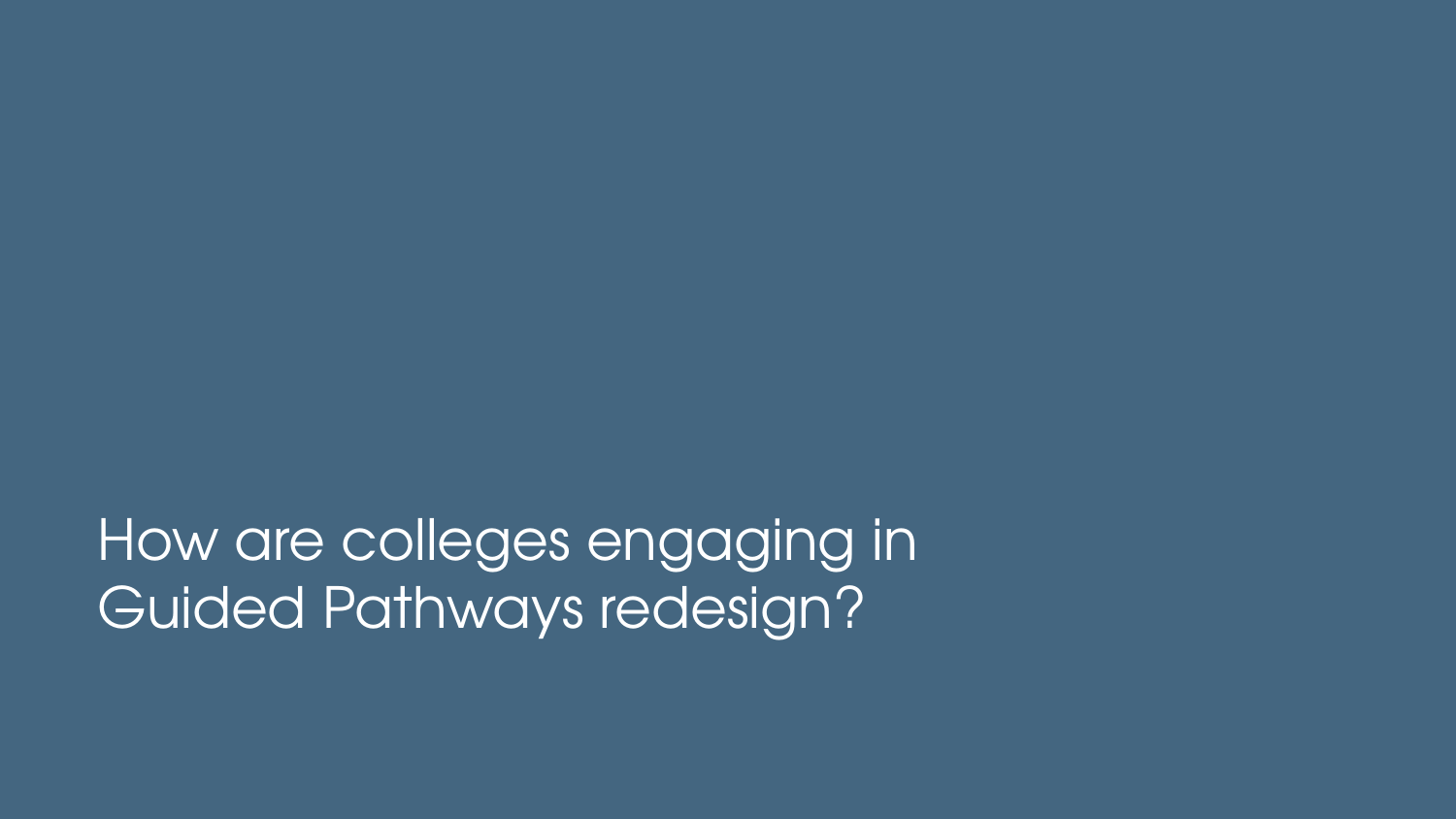

# How are colleges engaging in Guided Pathways redesign?